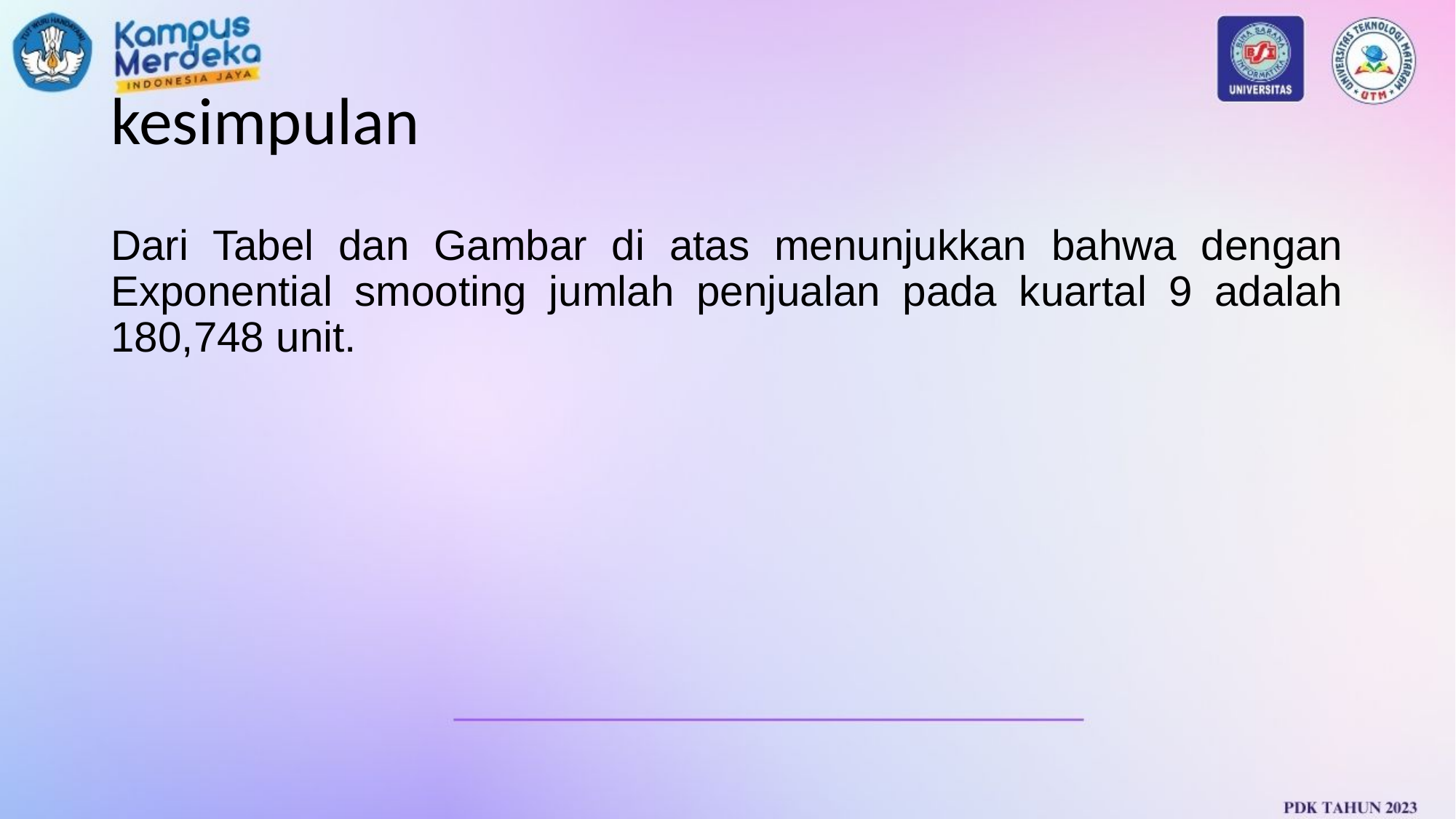

# kesimpulan
Dari Tabel dan Gambar di atas menunjukkan bahwa dengan Exponential smooting jumlah penjualan pada kuartal 9 adalah 180,748 unit.